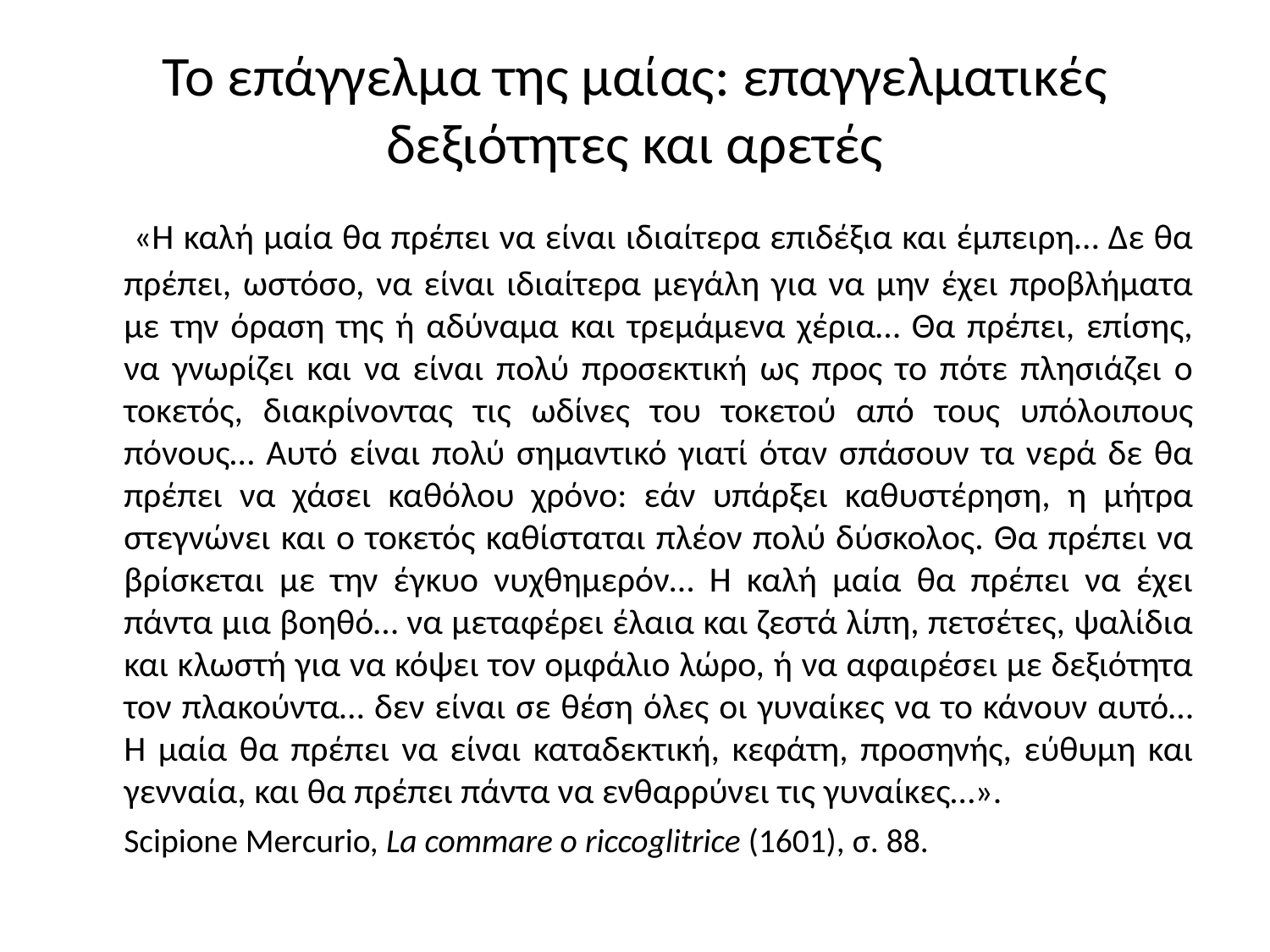

# Το επάγγελμα της μαίας: επαγγελματικές δεξιότητες και αρετές
    «Η καλή μαία θα πρέπει να είναι ιδιαίτερα επιδέξια και έμπειρη… Δε θα πρέπει, ωστόσο, να είναι ιδιαίτερα μεγάλη για να μην έχει προβλήματα με την όραση της ή αδύναμα και τρεμάμενα χέρια… Θα πρέπει, επίσης, να γνωρίζει και να είναι πολύ προσεκτική ως προς το πότε πλησιάζει ο τοκετός, διακρίνοντας τις ωδίνες του τοκετού από τους υπόλοιπους πόνους… Αυτό είναι πολύ σημαντικό γιατί όταν σπάσουν τα νερά δε θα πρέπει να χάσει καθόλου χρόνο: εάν υπάρξει καθυστέρηση, η μήτρα στεγνώνει και ο τοκετός καθίσταται πλέον πολύ δύσκολος. Θα πρέπει να βρίσκεται με την έγκυο νυχθημερόν… Η καλή μαία θα πρέπει να έχει πάντα μια βοηθό… να μεταφέρει έλαια και ζεστά λίπη, πετσέτες, ψαλίδια και κλωστή για να κόψει τον ομφάλιο λώρο, ή να αφαιρέσει με δεξιότητα τον πλακούντα… δεν είναι σε θέση όλες οι γυναίκες να το κάνουν αυτό… Η μαία θα πρέπει να είναι καταδεκτική, κεφάτη, προσηνής, εύθυμη και γενναία, και θα πρέπει πάντα να ενθαρρύνει τις γυναίκες…».
	Scipione Mercurio, La commare o riccoglitrice (1601), σ. 88.